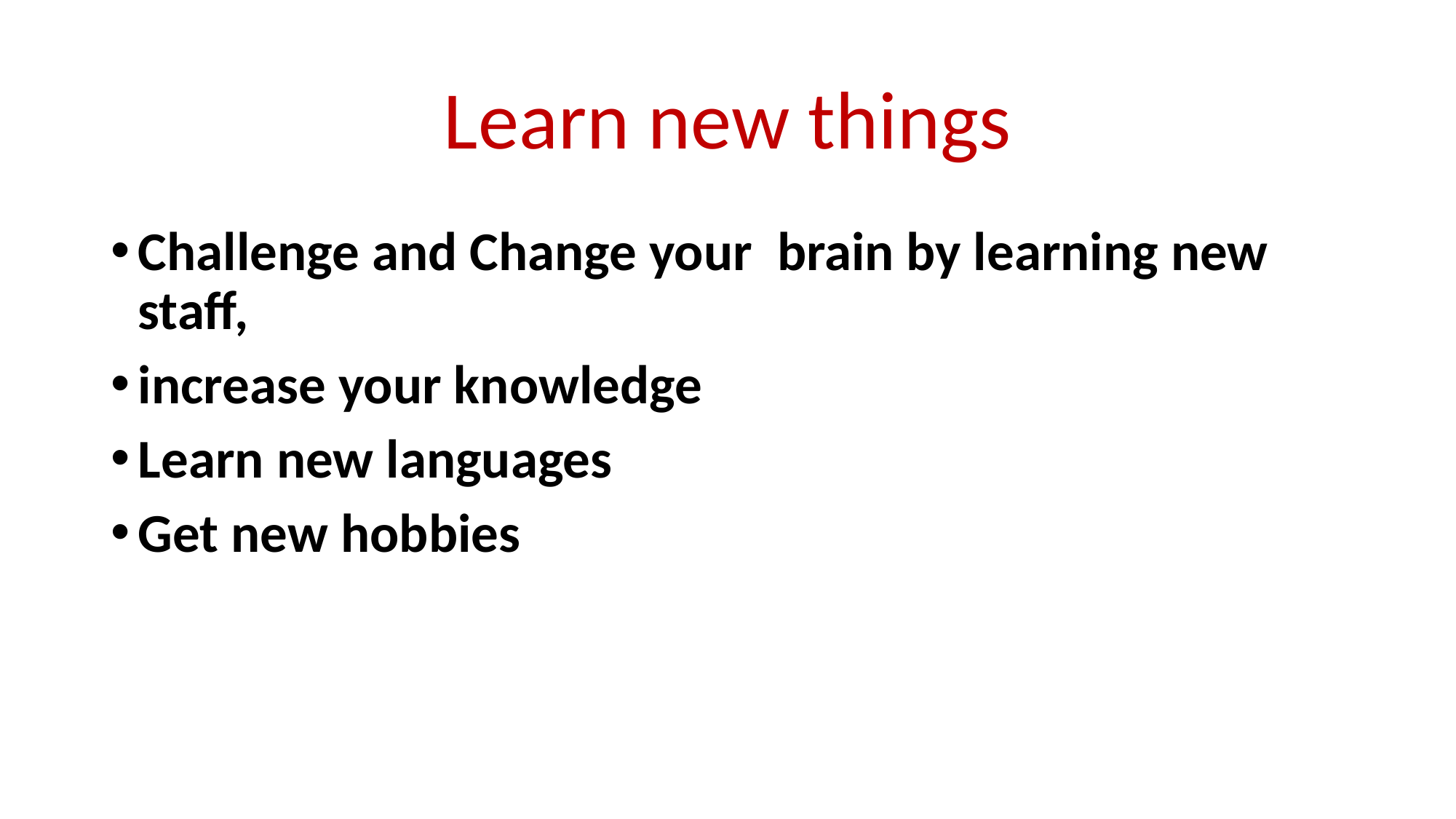

# Learn new things
Challenge and Change your  brain by learning new staff,
increase your knowledge
Learn new languages
Get new hobbies